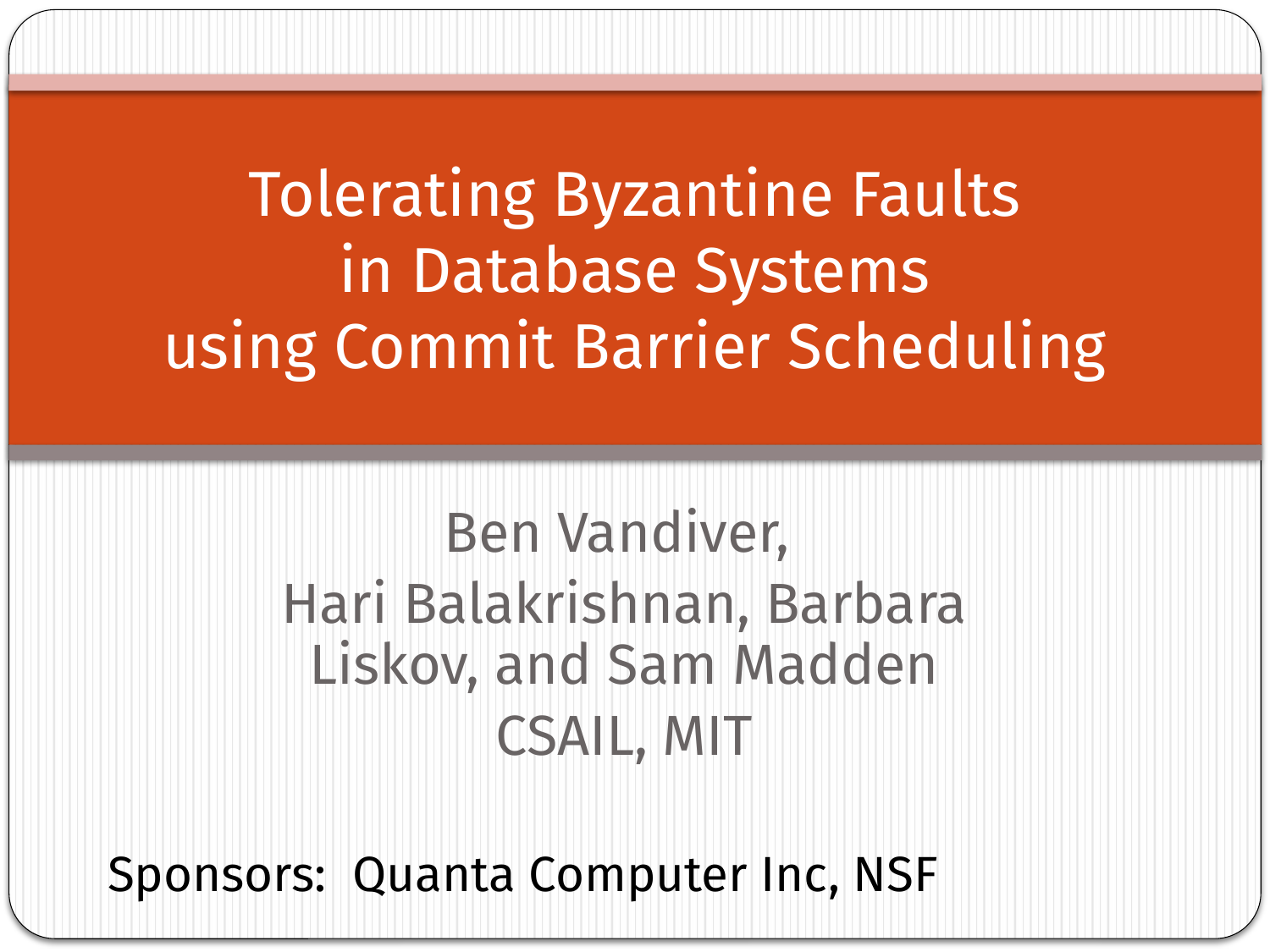

# Tolerating Byzantine Faults in Database Systems using Commit Barrier Scheduling
Ben Vandiver,
Hari Balakrishnan, Barbara Liskov, and Sam Madden
CSAIL, MIT
Sponsors:  Quanta Computer Inc, NSF